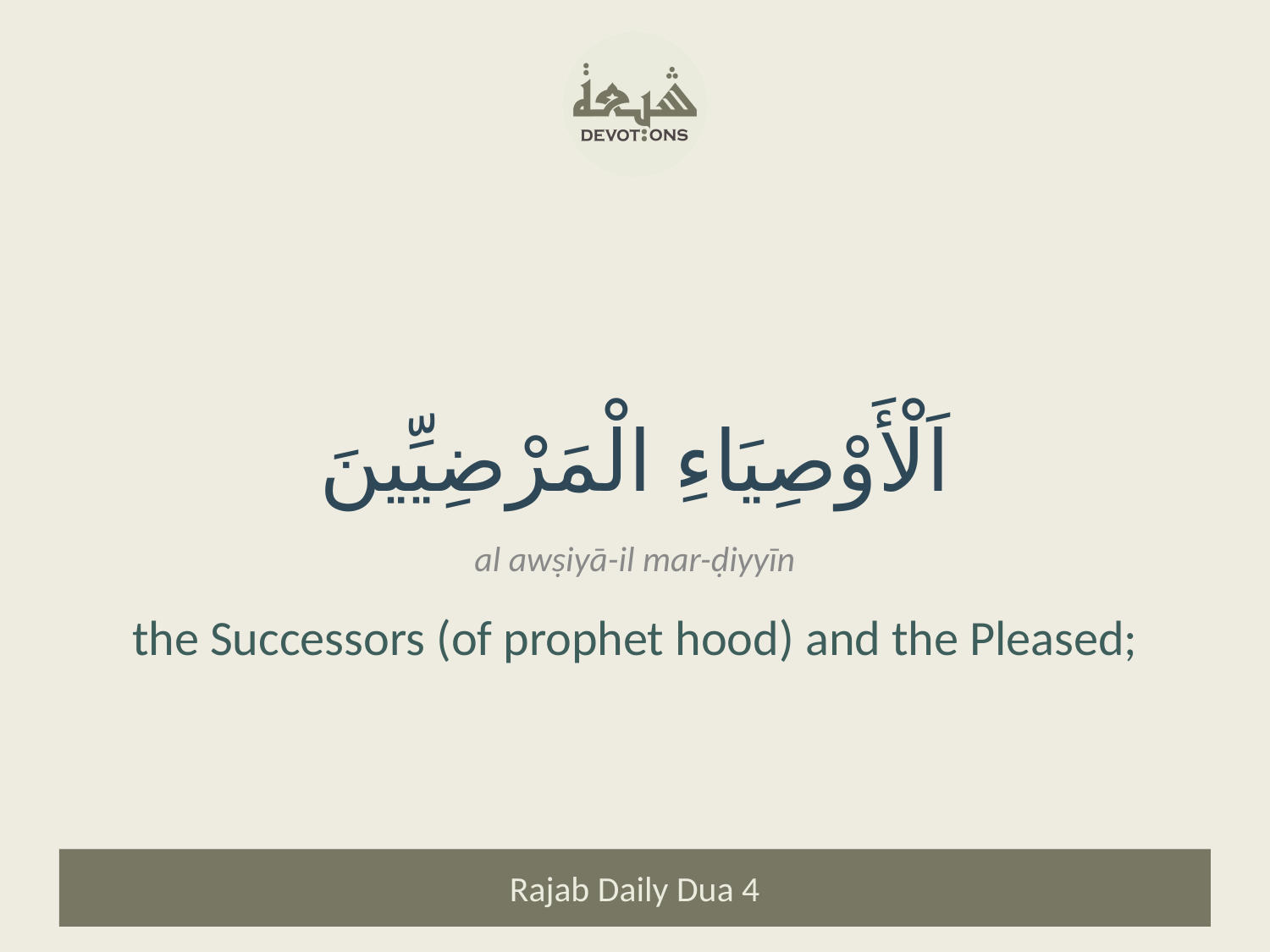

اَلْأَوْصِيَاءِ الْمَرْضِيِّينَ
al awṣiyā-il mar-ḍiyyīn
the Successors (of prophet hood) and the Pleased;
Rajab Daily Dua 4